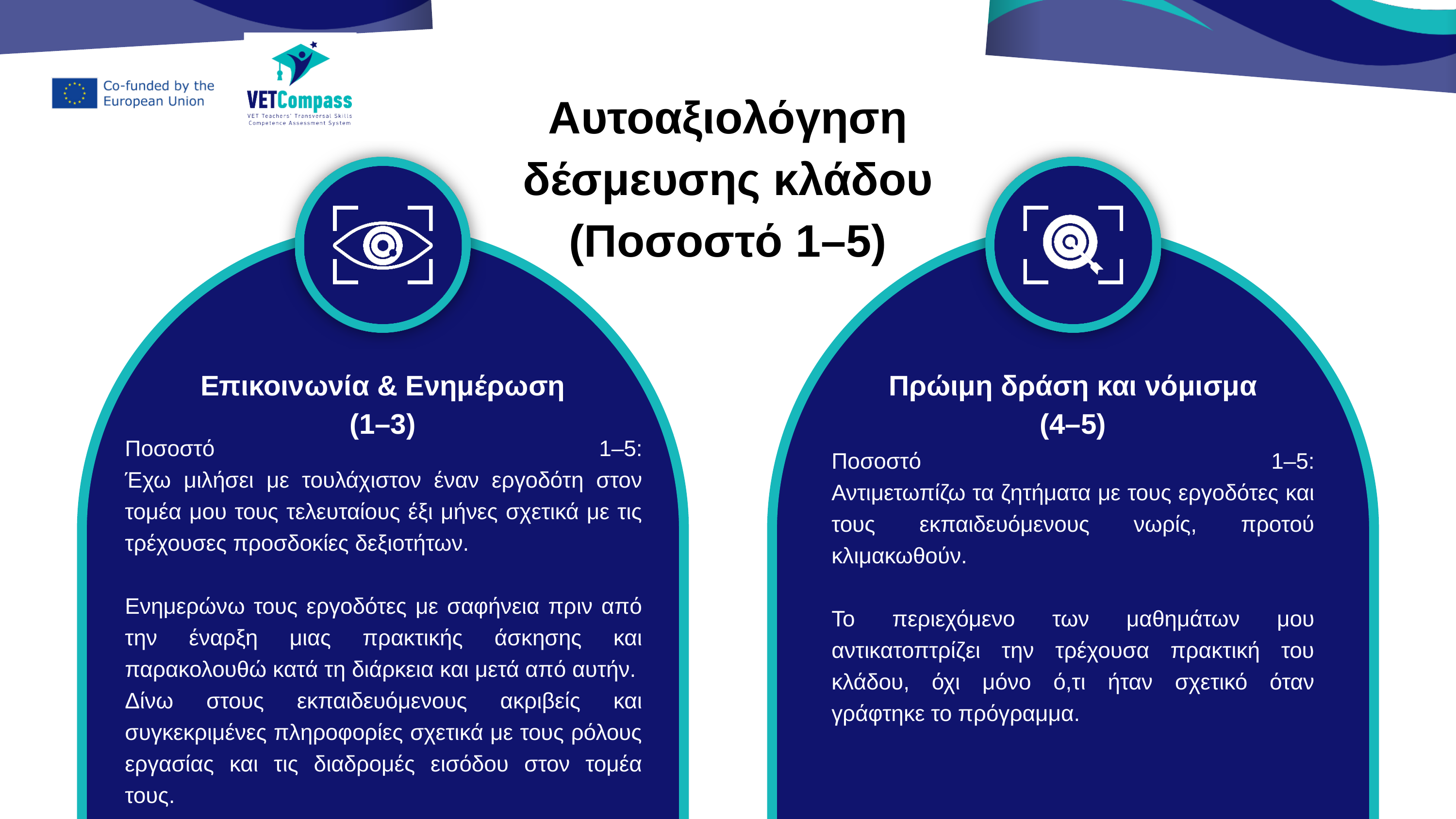

Αυτοαξιολόγηση δέσμευσης κλάδου (Ποσοστό 1–5)

Επικοινωνία & Ενημέρωση (1–3)
Πρώιμη δράση και νόμισμα (4–5)
Ποσοστό 1–5:
Έχω μιλήσει με τουλάχιστον έναν εργοδότη στον τομέα μου τους τελευταίους έξι μήνες σχετικά με τις τρέχουσες προσδοκίες δεξιοτήτων.
Ενημερώνω τους εργοδότες με σαφήνεια πριν από την έναρξη μιας πρακτικής άσκησης και παρακολουθώ κατά τη διάρκεια και μετά από αυτήν.
Δίνω στους εκπαιδευόμενους ακριβείς και συγκεκριμένες πληροφορίες σχετικά με τους ρόλους εργασίας και τις διαδρομές εισόδου στον τομέα τους.
Ποσοστό 1–5:
Αντιμετωπίζω τα ζητήματα με τους εργοδότες και τους εκπαιδευόμενους νωρίς, προτού κλιμακωθούν.
Το περιεχόμενο των μαθημάτων μου αντικατοπτρίζει την τρέχουσα πρακτική του κλάδου, όχι μόνο ό,τι ήταν σχετικό όταν γράφτηκε το πρόγραμμα.